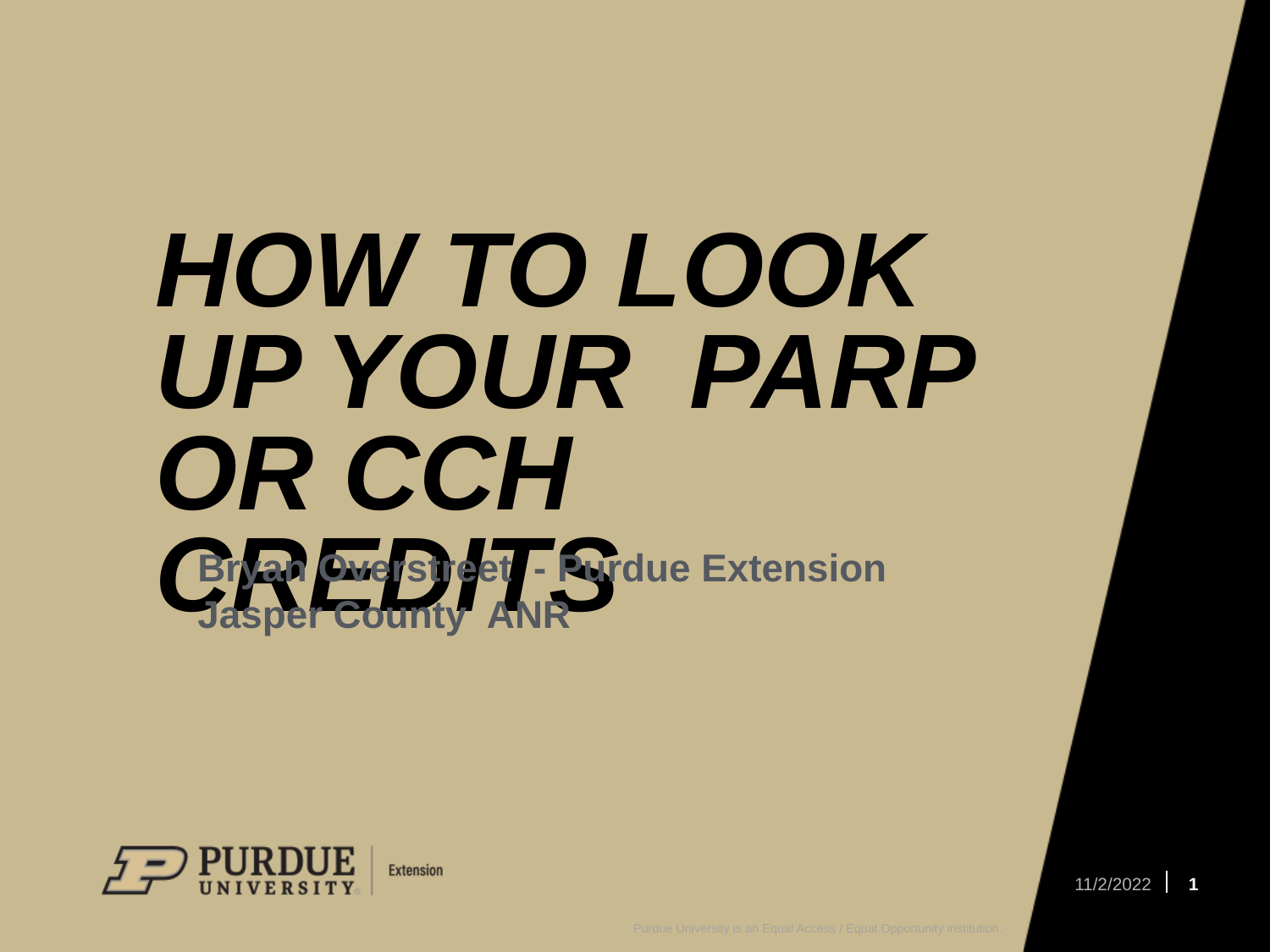

# How to look up your  PARP or CCH  Credits
Bryan Overstreet  - Purdue Extension Jasper County  ANR
1
11/2/2022